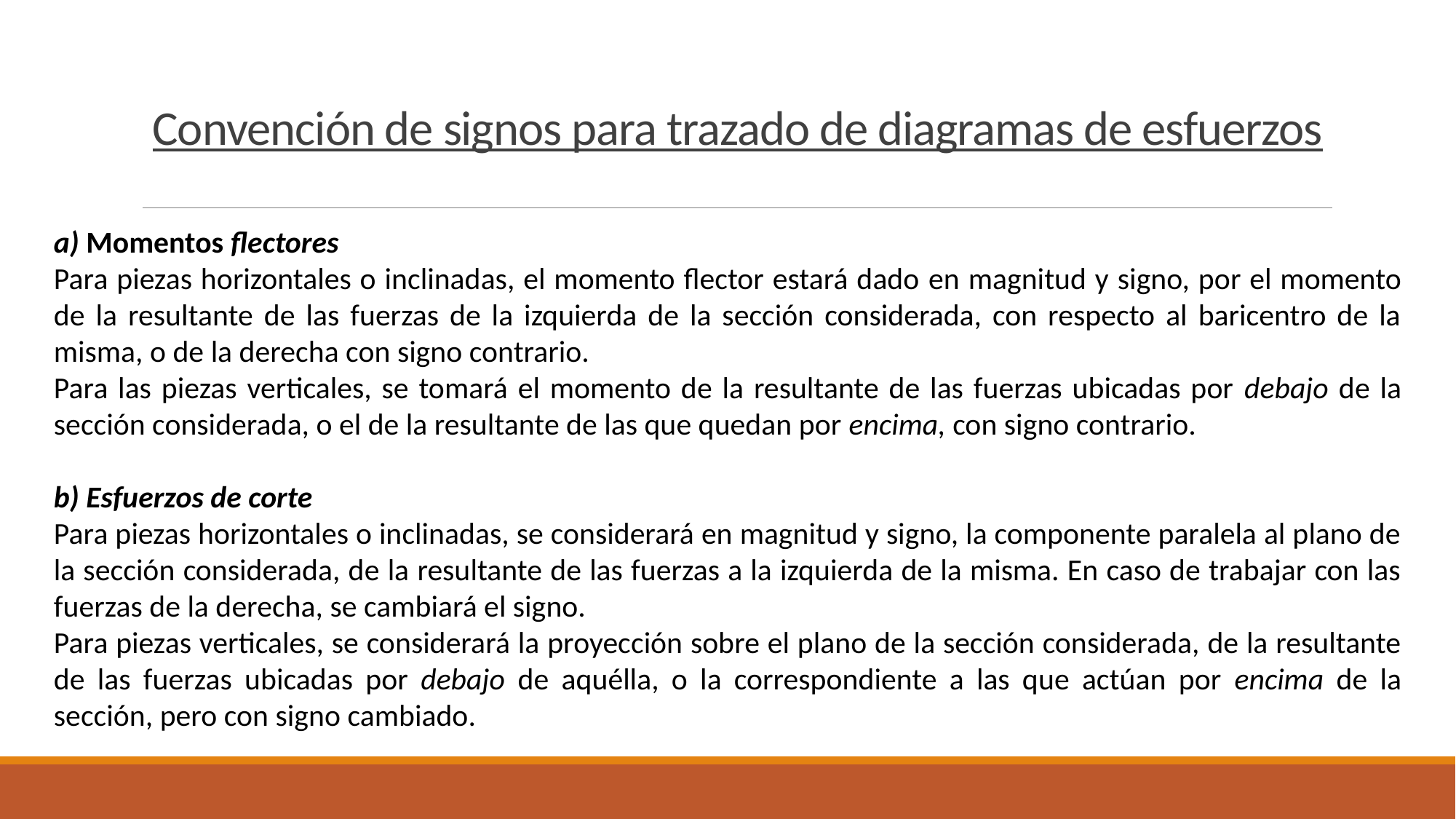

# Convención de signos para trazado de diagramas de esfuerzos
a) Momentos flectores
Para piezas horizontales o inclinadas, el momento flector estará dado en magnitud y signo, por el momento de la resultante de las fuerzas de la izquierda de la sección considerada, con respecto al baricentro de la misma, o de la derecha con signo contrario.
Para las piezas verticales, se tomará el momento de la resultante de las fuerzas ubicadas por debajo de la sección considerada, o el de la resultante de las que quedan por encima, con signo contrario.

b) Esfuerzos de corte
Para piezas horizontales o inclinadas, se considerará en magnitud y signo, la componente paralela al plano de la sección considerada, de la resultante de las fuerzas a la izquierda de la misma. En caso de trabajar con las fuerzas de la derecha, se cambiará el signo.
Para piezas verticales, se considerará la proyección sobre el plano de la sección considerada, de la resultante de las fuerzas ubicadas por debajo de aquélla, o la correspondiente a las que actúan por encima de la sección, pero con signo cambiado.